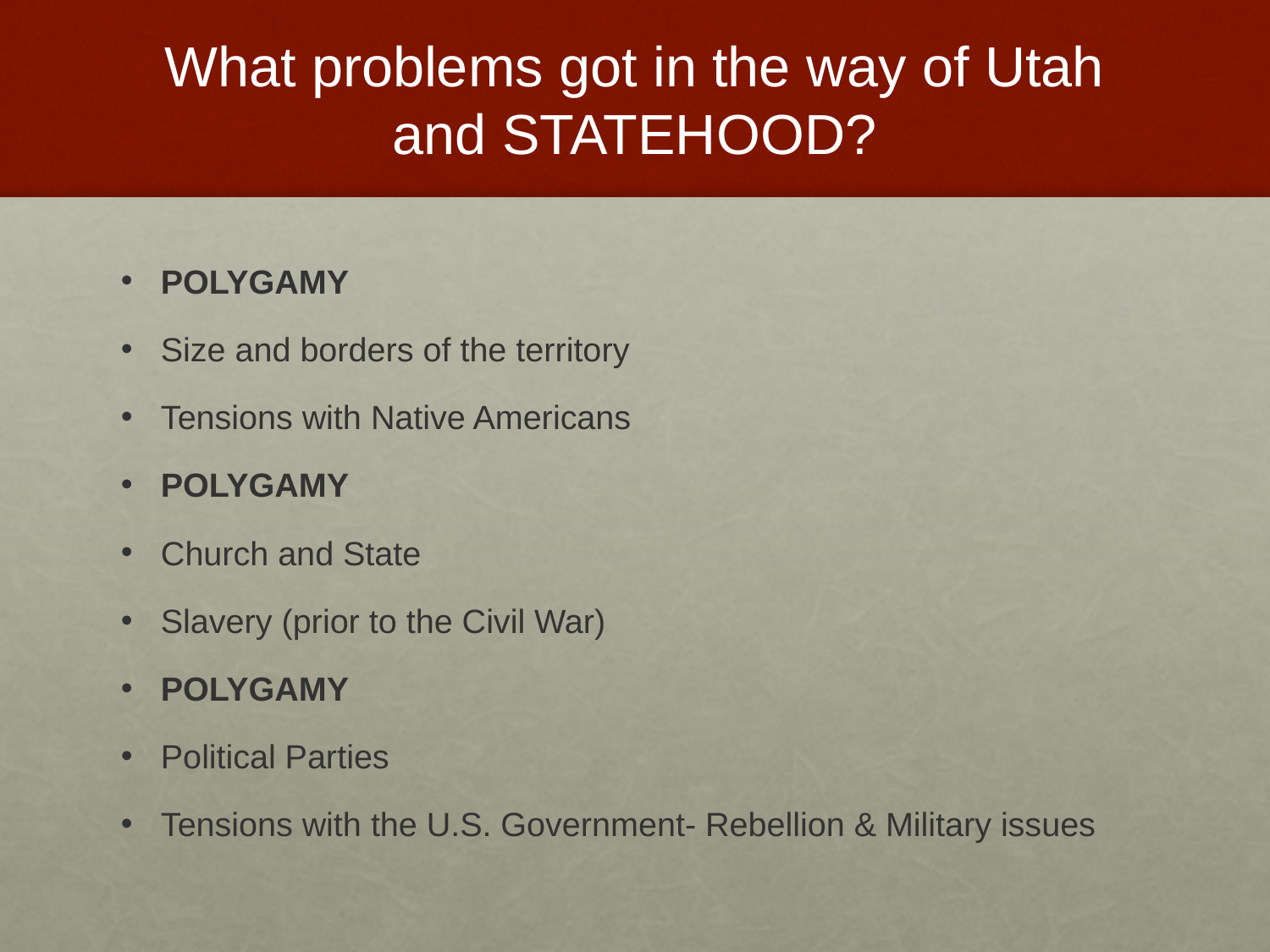

# What problems got in the way of Utah and STATEHOOD?
POLYGAMY
Size and borders of the territory
Tensions with Native Americans
POLYGAMY
Church and State
Slavery (prior to the Civil War)
POLYGAMY
Political Parties
Tensions with the U.S. Government- Rebellion & Military issues